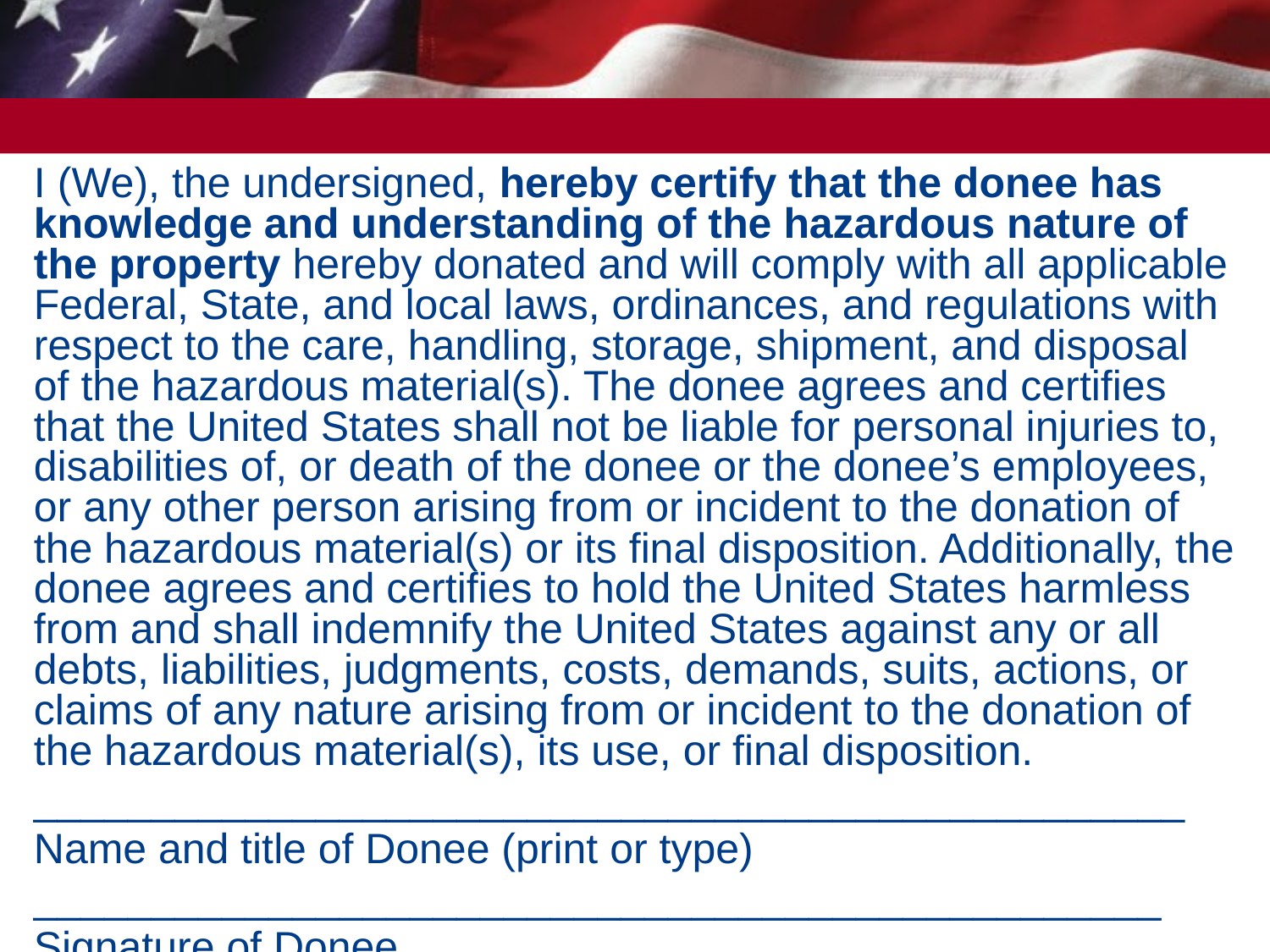

I (We), the undersigned, hereby certify that the donee has knowledge and understanding of the hazardous nature of the property hereby donated and will comply with all applicable Federal, State, and local laws, ordinances, and regulations with respect to the care, handling, storage, shipment, and disposal of the hazardous material(s). The donee agrees and certifies that the United States shall not be liable for personal injuries to, disabilities of, or death of the donee or the donee’s employees, or any other person arising from or incident to the donation of the hazardous material(s) or its final disposition. Additionally, the donee agrees and certifies to hold the United States harmless from and shall indemnify the United States against any or all debts, liabilities, judgments, costs, demands, suits, actions, or claims of any nature arising from or incident to the donation of the hazardous material(s), its use, or final disposition.
_________________________________________________
Name and title of Donee (print or type)
________________________________________________
Signature of Donee